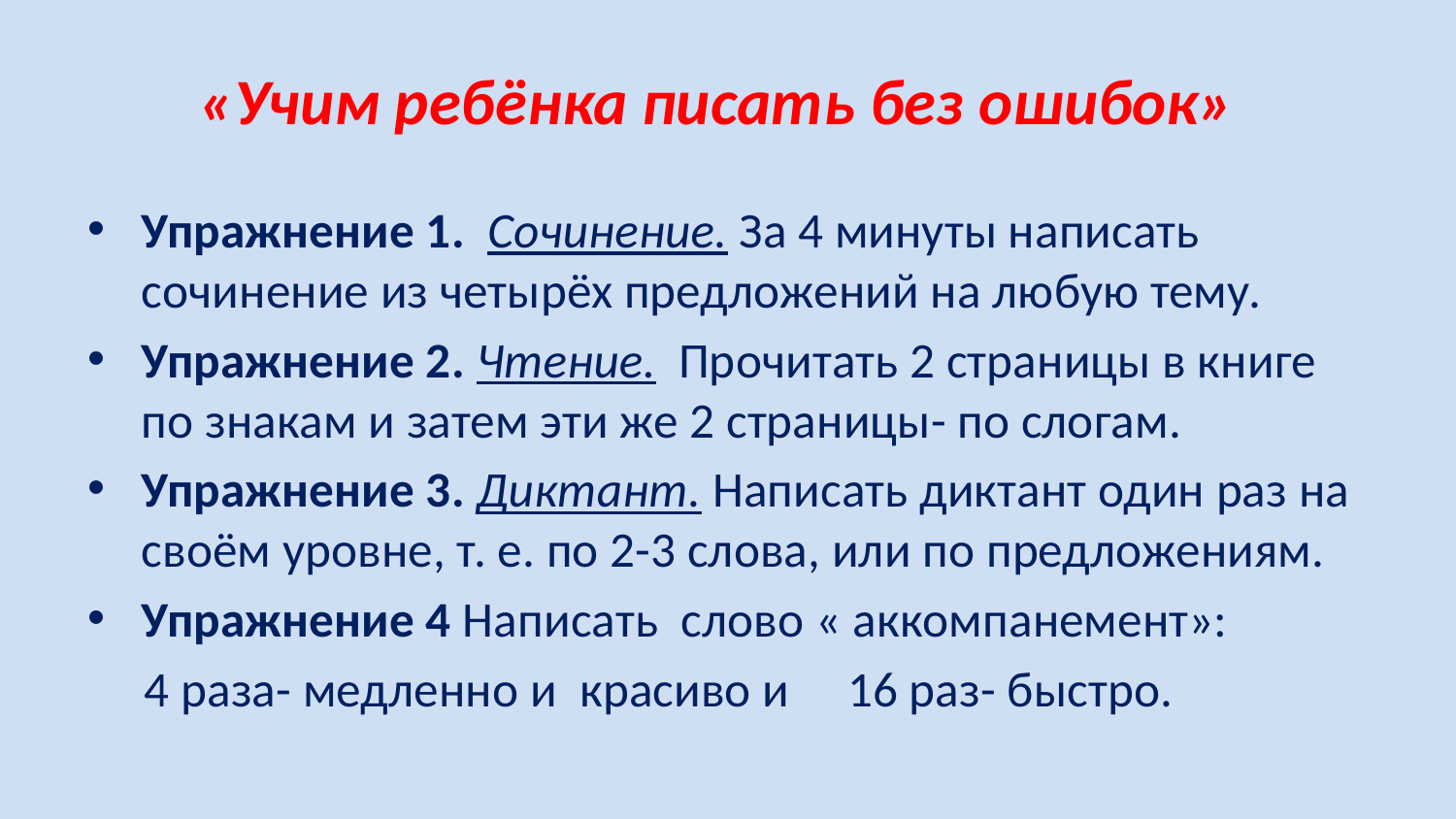

# «Учим ребёнка писать без ошибок»
Упражнение 1.  Сочинение. За 4 минуты написать сочинение из четырёх предложений на любую тему.
Упражнение 2. Чтение.  Прочитать 2 страницы в книге по знакам и затем эти же 2 страницы- по слогам.
Упражнение 3. Диктант. Написать диктант один раз на своём уровне, т. е. по 2-3 слова, или по предложениям.
Упражнение 4 Написать  слово « аккомпанемент»:
     4 раза- медленно и  красиво и     16 раз- быстро.